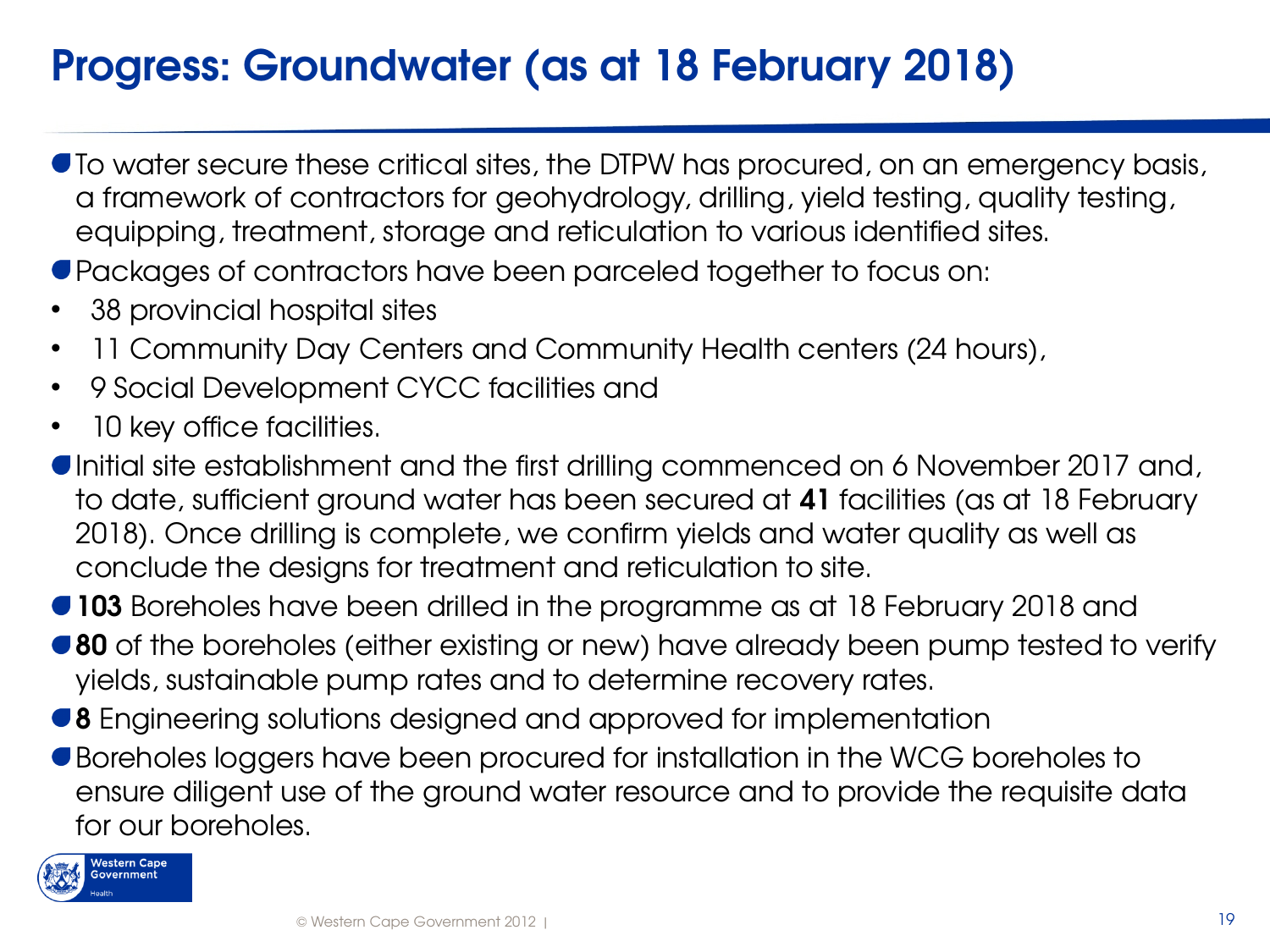

# Progress: Groundwater (as at 18 February 2018)
To water secure these critical sites, the DTPW has procured, on an emergency basis, a framework of contractors for geohydrology, drilling, yield testing, quality testing, equipping, treatment, storage and reticulation to various identified sites.
Packages of contractors have been parceled together to focus on:
38 provincial hospital sites
11 Community Day Centers and Community Health centers (24 hours),
9 Social Development CYCC facilities and
10 key office facilities.
Initial site establishment and the first drilling commenced on 6 November 2017 and, to date, sufficient ground water has been secured at 41 facilities (as at 18 February 2018). Once drilling is complete, we confirm yields and water quality as well as conclude the designs for treatment and reticulation to site.
103 Boreholes have been drilled in the programme as at 18 February 2018 and
80 of the boreholes (either existing or new) have already been pump tested to verify yields, sustainable pump rates and to determine recovery rates.
8 Engineering solutions designed and approved for implementation
Boreholes loggers have been procured for installation in the WCG boreholes to ensure diligent use of the ground water resource and to provide the requisite data for our boreholes.

19